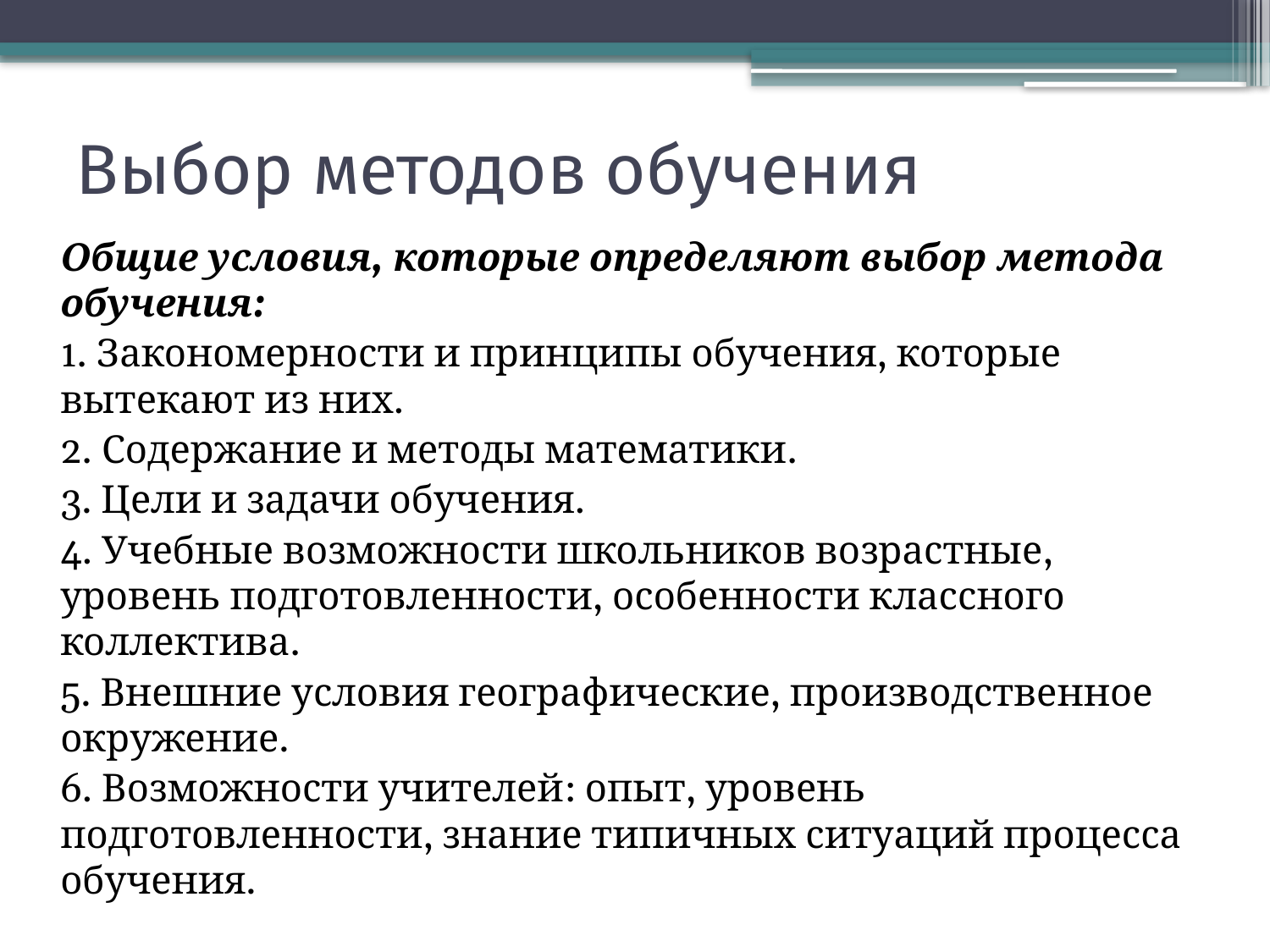

# Выбор методов обучения
Общие условия, которые определяют выбор метода обучения:
1. Закономерности и принципы обучения, которые вытекают из них.
2. Содержание и методы математики.
3. Цели и задачи обучения.
4. Учебные возможности школьников возрастные, уровень подготовленности, особенности классного коллектива.
5. Внешние условия географические, производственное окружение.
6. Возможности учителей: опыт, уровень подготовленности, знание типичных ситуаций процесса обучения.